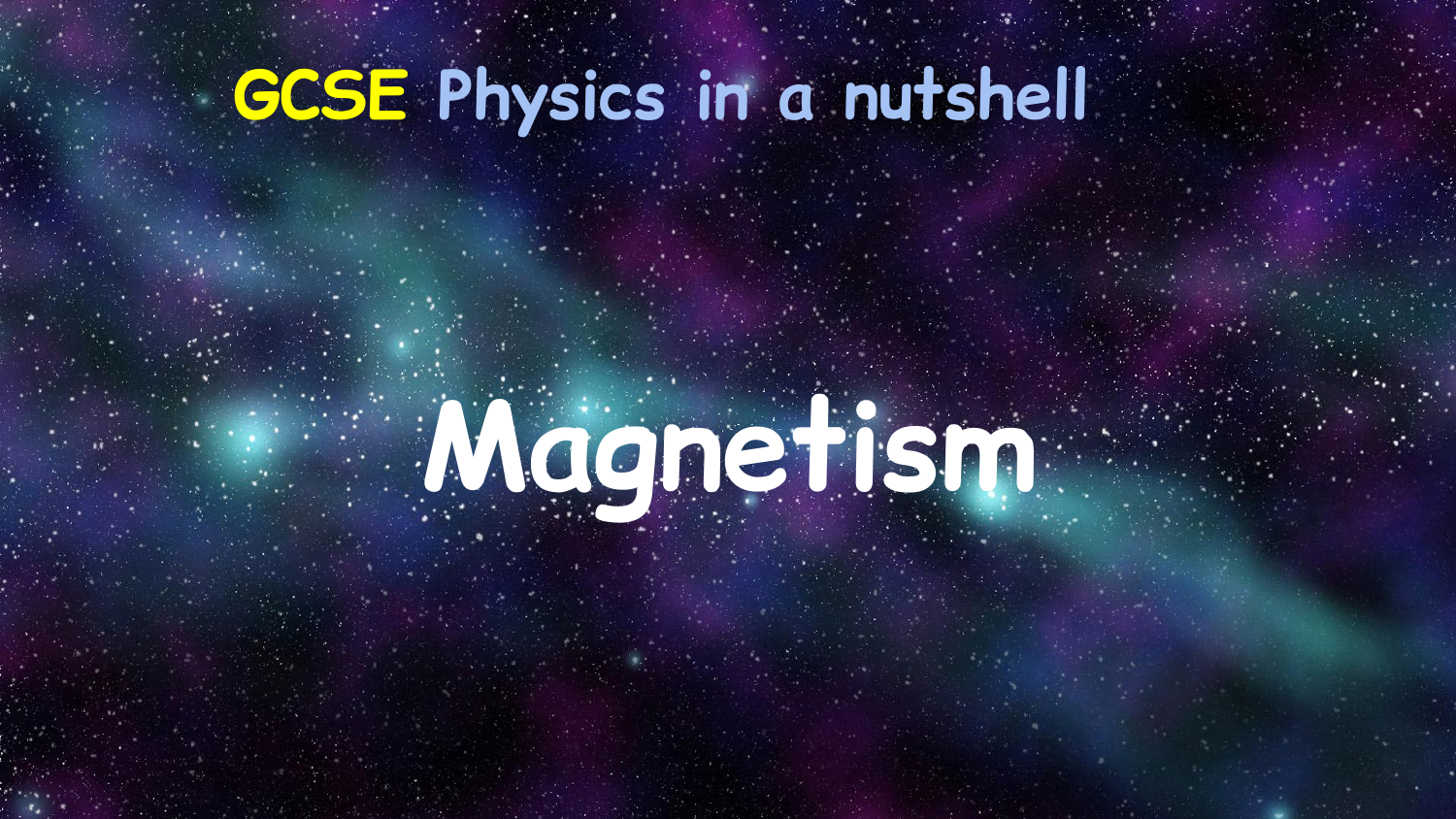

# GCSE Physics in a nutshell
Magnetism